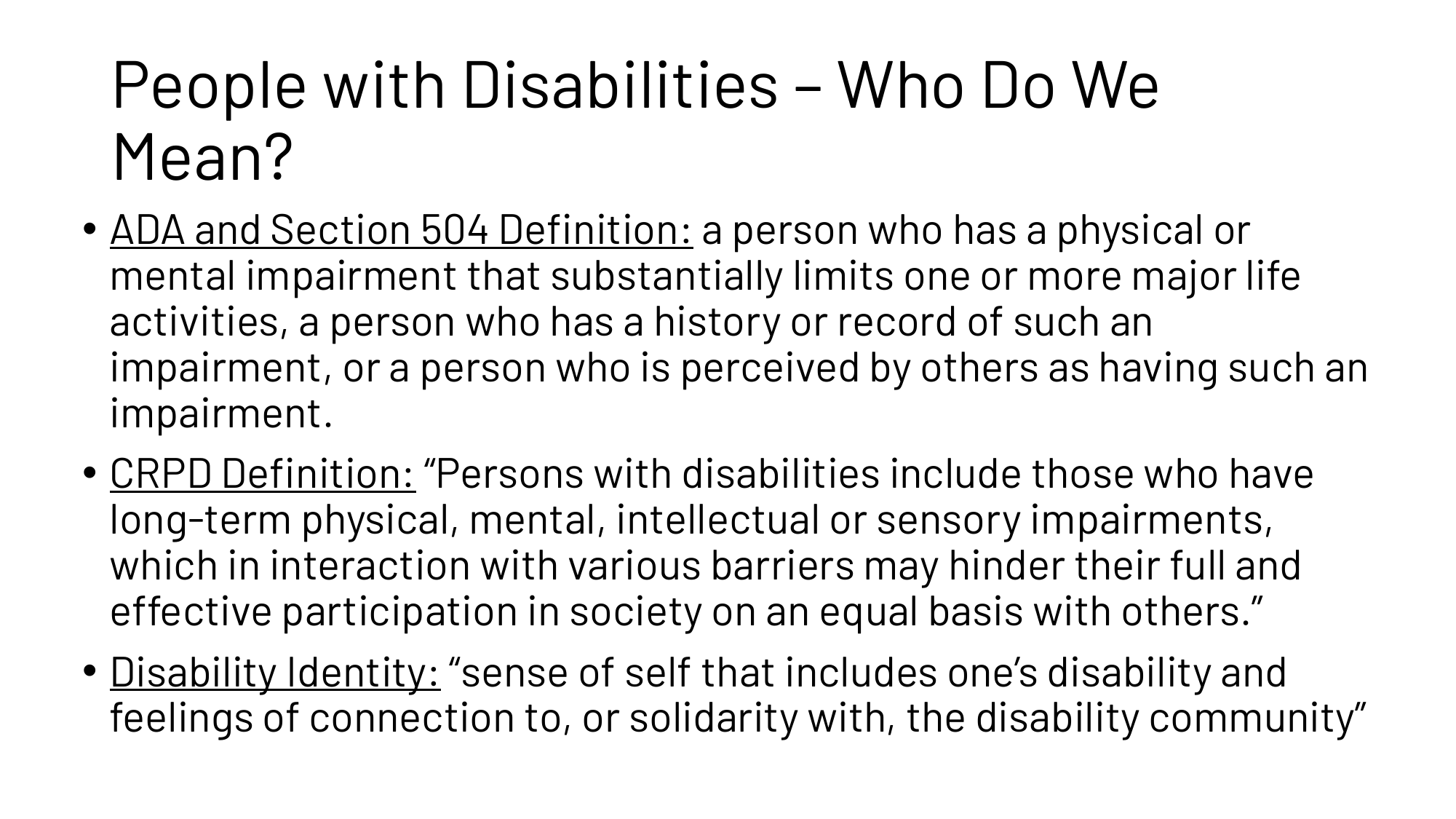

# People with Disabilities – Who Do We Mean?
ADA and Section 504 Definition: a person who has a physical or mental impairment that substantially limits one or more major life activities, a person who has a history or record of such an impairment, or a person who is perceived by others as having such an impairment.
CRPD Definition: “Persons with disabilities include those who have long-term physical, mental, intellectual or sensory impairments, which in interaction with various barriers may hinder their full and effective participation in society on an equal basis with others.”
Disability Identity: “sense of self that includes one’s disability and feelings of connection to, or solidarity with, the disability community”